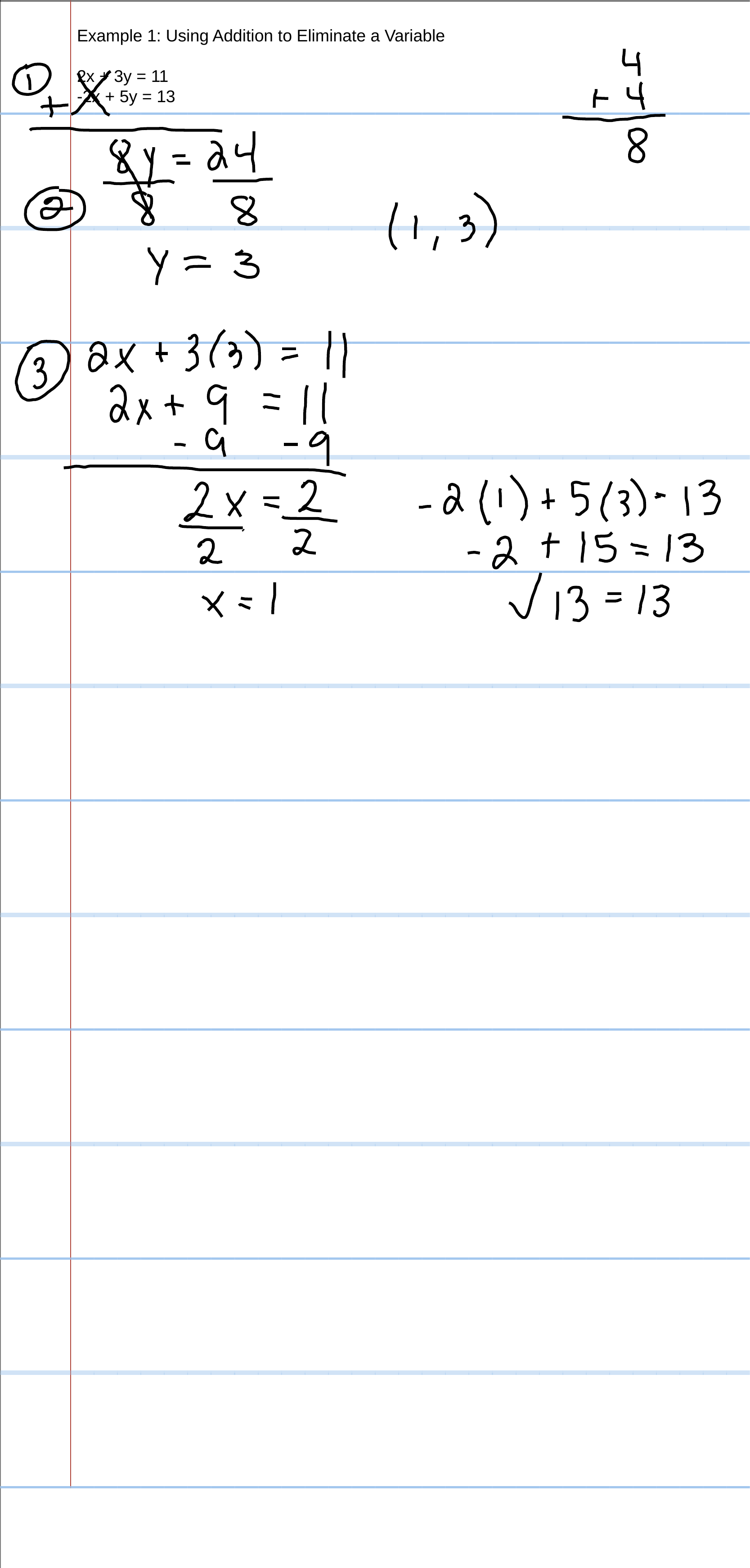

Example 1: Using Addition to Eliminate a Variable

2x + 3y = 11
-2x + 5y = 13